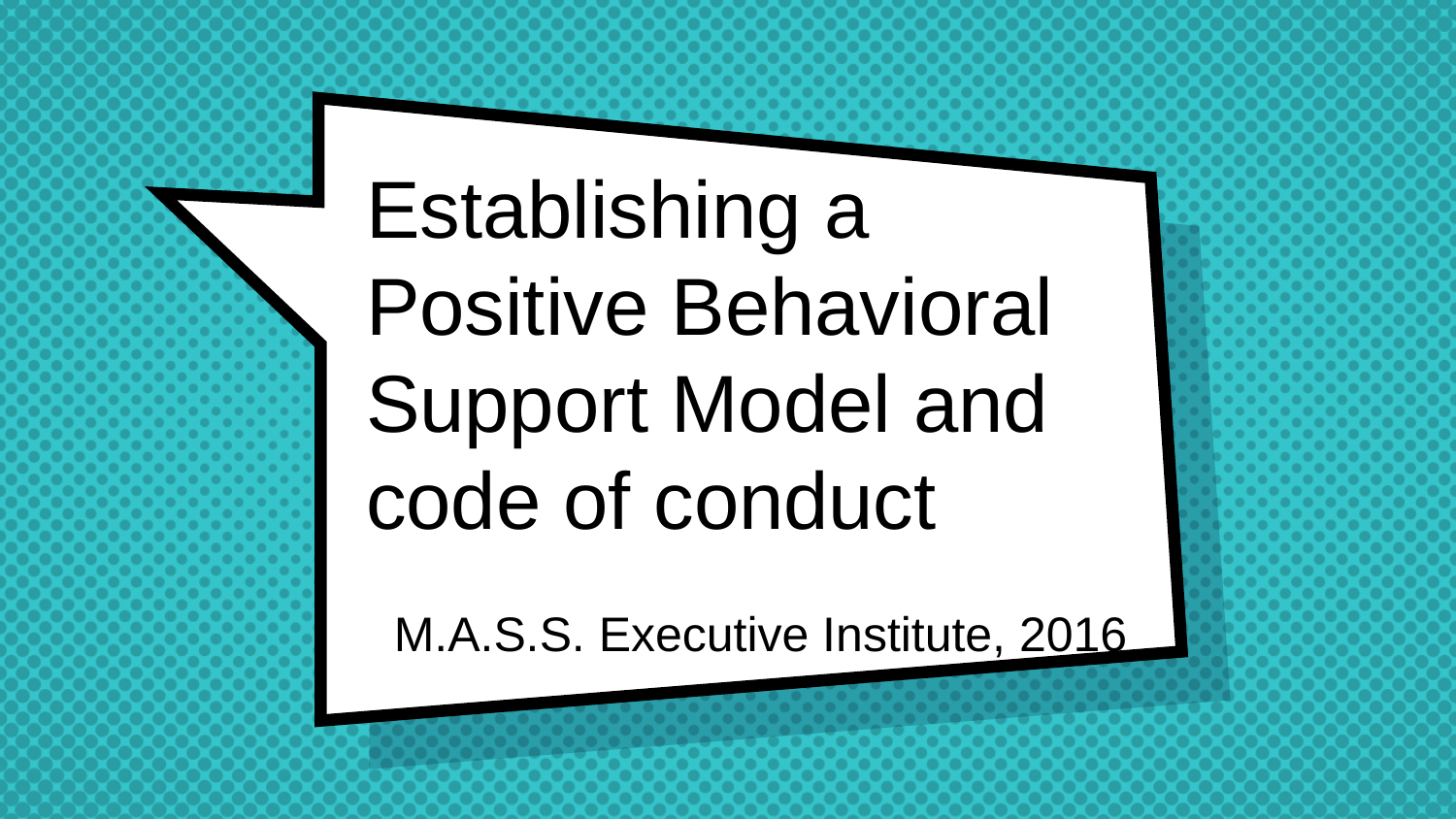

# Establishing a Positive Behavioral Support Model and code of conduct

M.A.S.S. Executive Institute, 2016